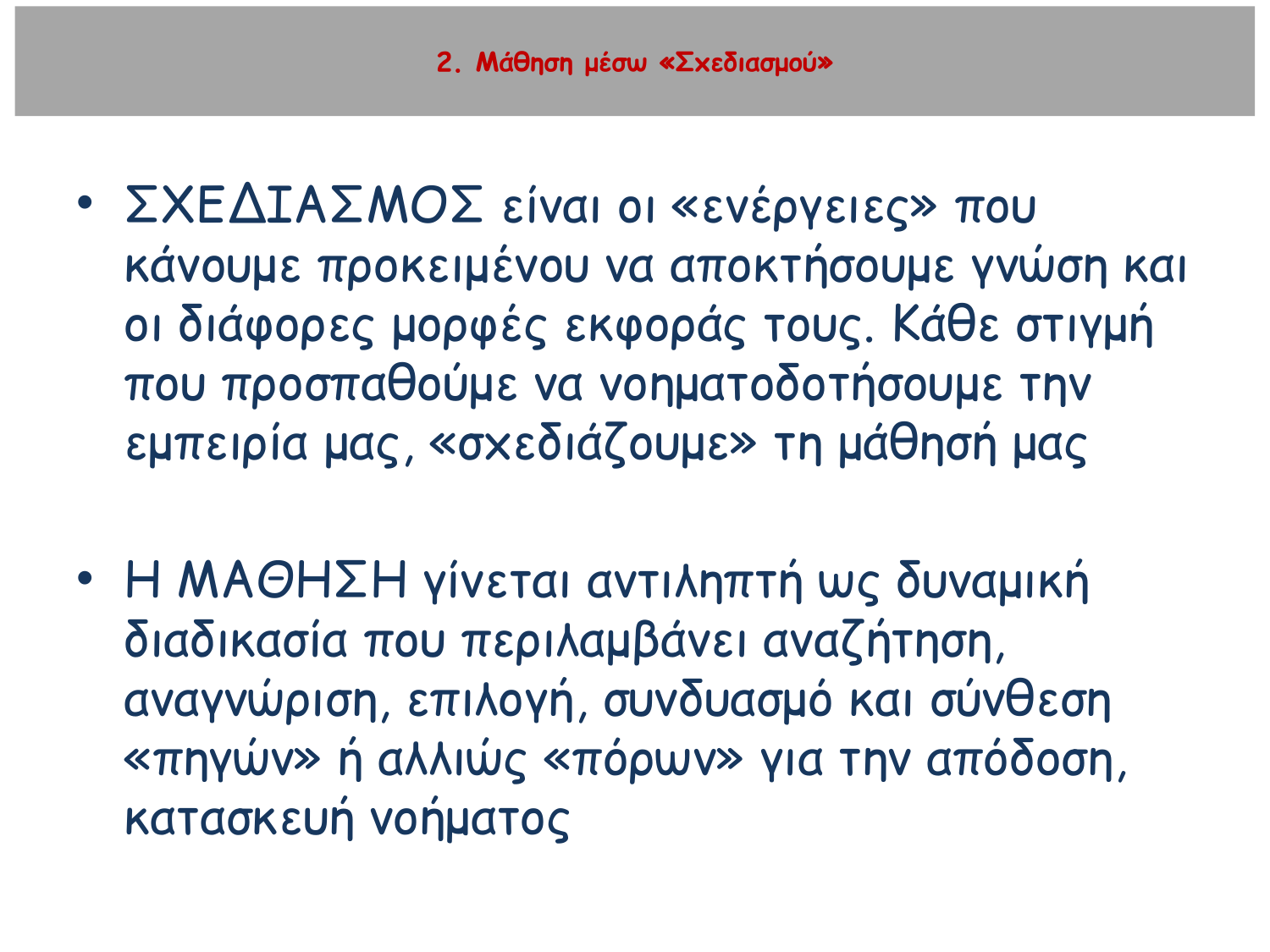

# 2. Μάθηση μέσω «Σχεδιασμού»
ΣΧΕΔΙΑΣΜΟΣ είναι οι «ενέργειες» που κάνουμε προκειμένου να αποκτήσουμε γνώση και οι διάφορες μορφές εκφοράς τους. Κάθε στιγμή που προσπαθούμε να νοηματοδοτήσουμε την εμπειρία μας, «σχεδιάζουμε» τη μάθησή μας

Η MΑΘΗΣΗ γίνεται αντιληπτή ως δυναμική διαδικασία που περιλαμβάνει αναζήτηση, αναγνώριση, επιλογή, συνδυασμό και σύνθεση «πηγών» ή αλλιώς «πόρων» για την απόδοση, κατασκευή νοήματος